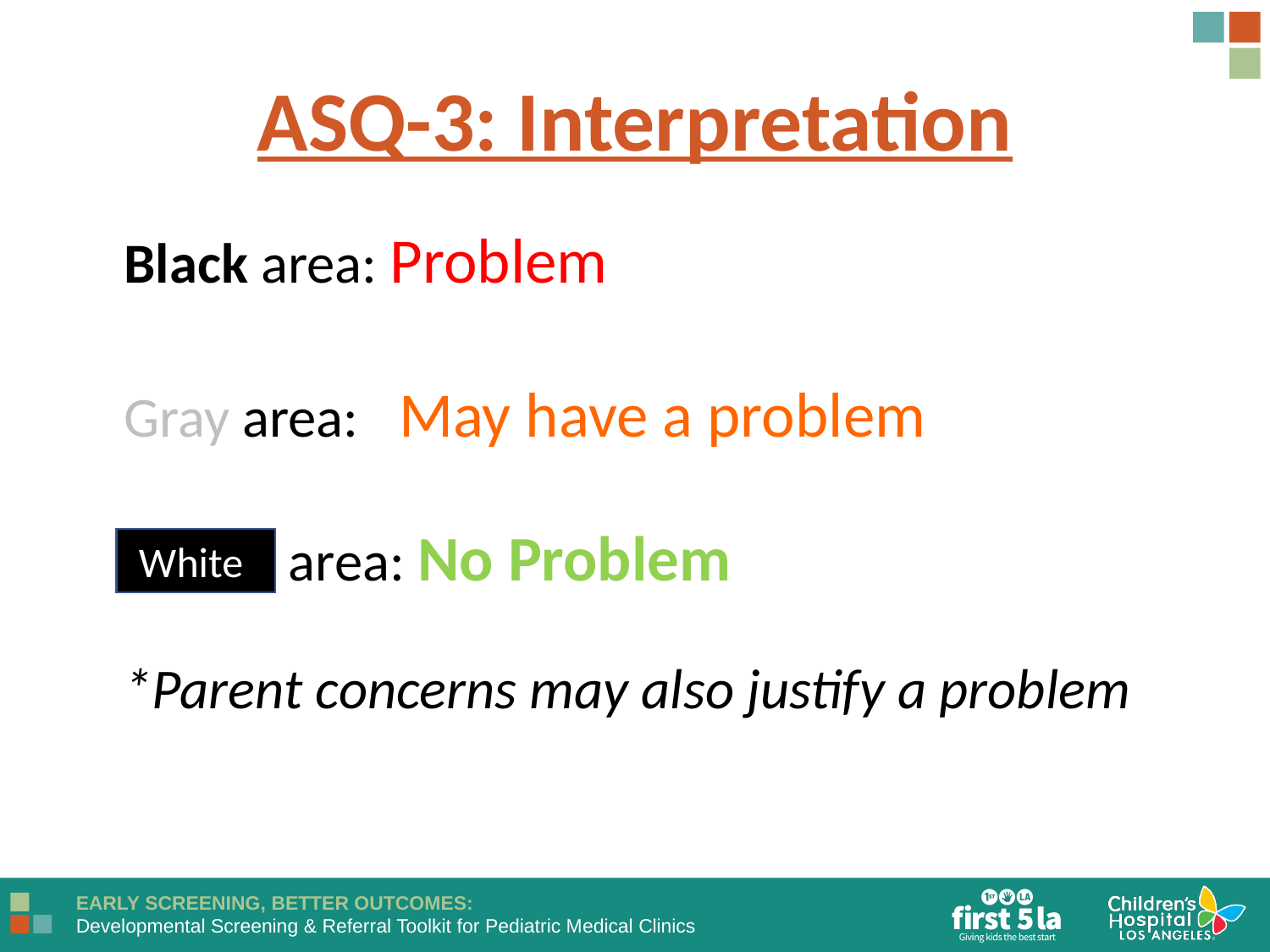

ASQ-3: Interpretation
Black area: Problem

Gray area: : May have a problem

White  area: No Problem

*Parent concerns may also justify a problem

White